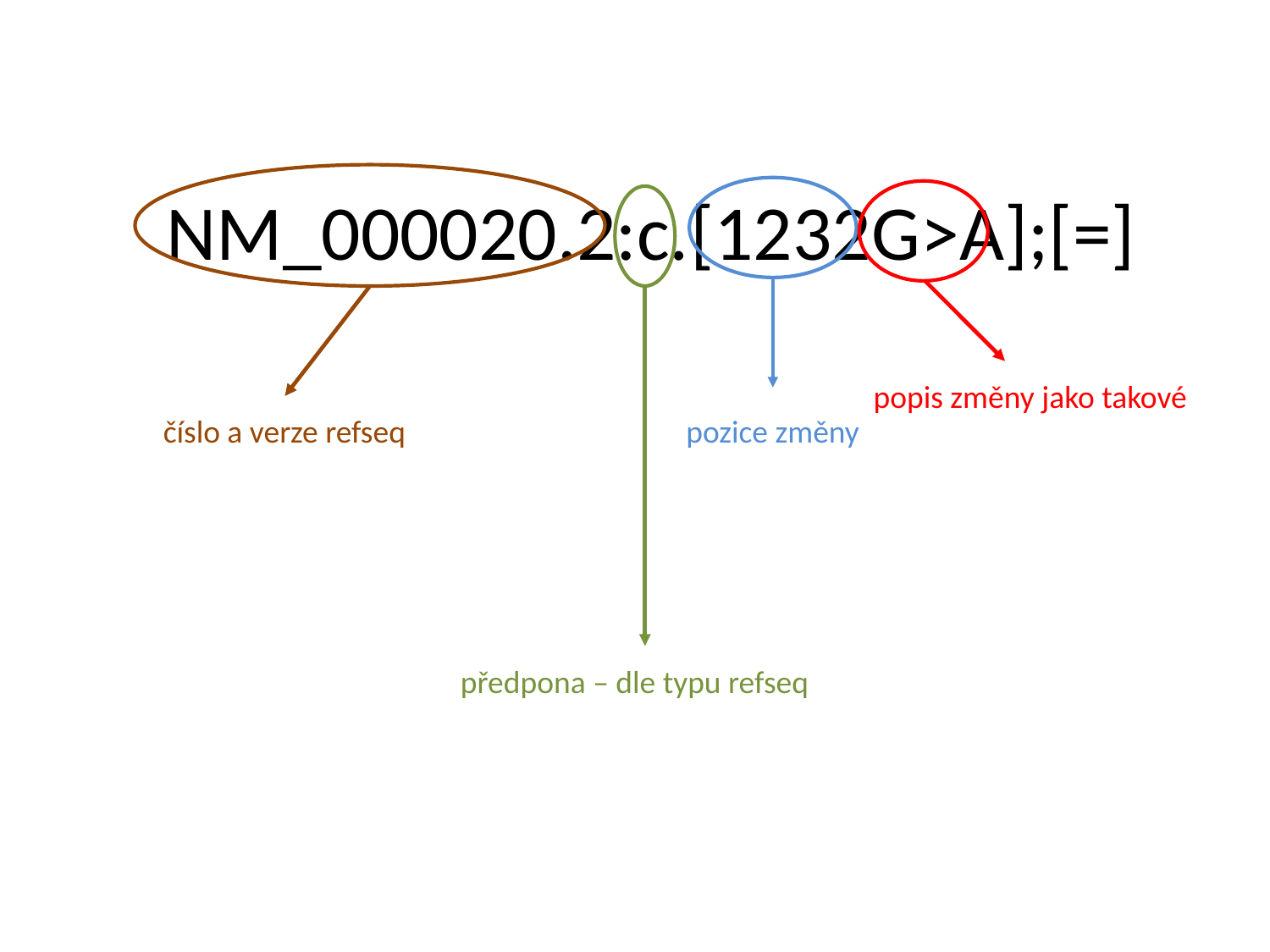

NM_000020.2:c.[1232G>A];[=]

popis změny jako takové
číslo a verze refseq
pozice změny
předpona – dle typu refseq